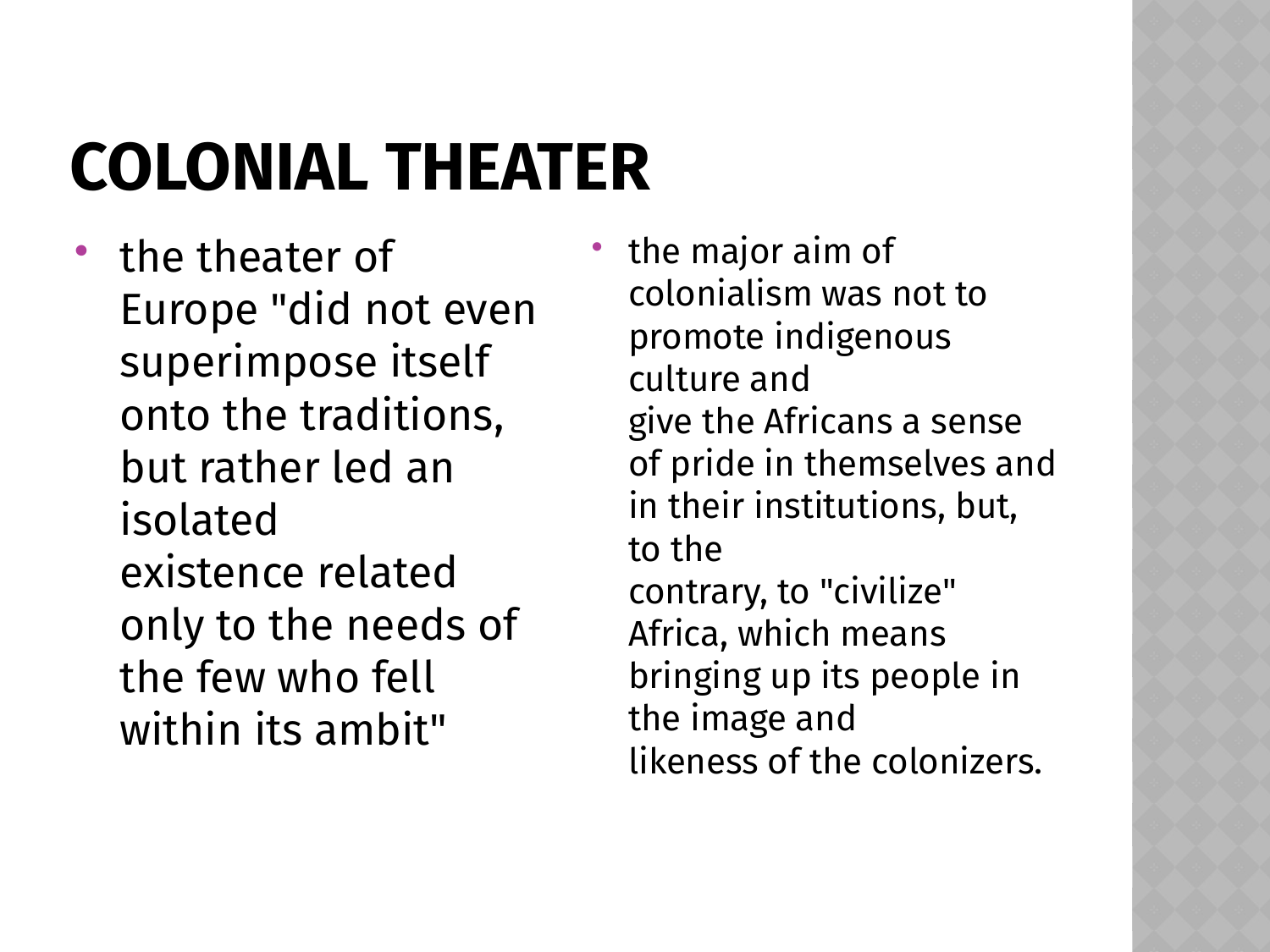

# Colonial theater
the theater of
Europe "did not even superimpose itself onto the traditions, but rather led an isolated
existence related only to the needs of the few who fell within its ambit"
the major aim of colonialism was not to promote indigenous culture and
give the Africans a sense of pride in themselves and in their institutions, but, to the
contrary, to "civilize" Africa, which means bringing up its people in the image and
likeness of the colonizers.